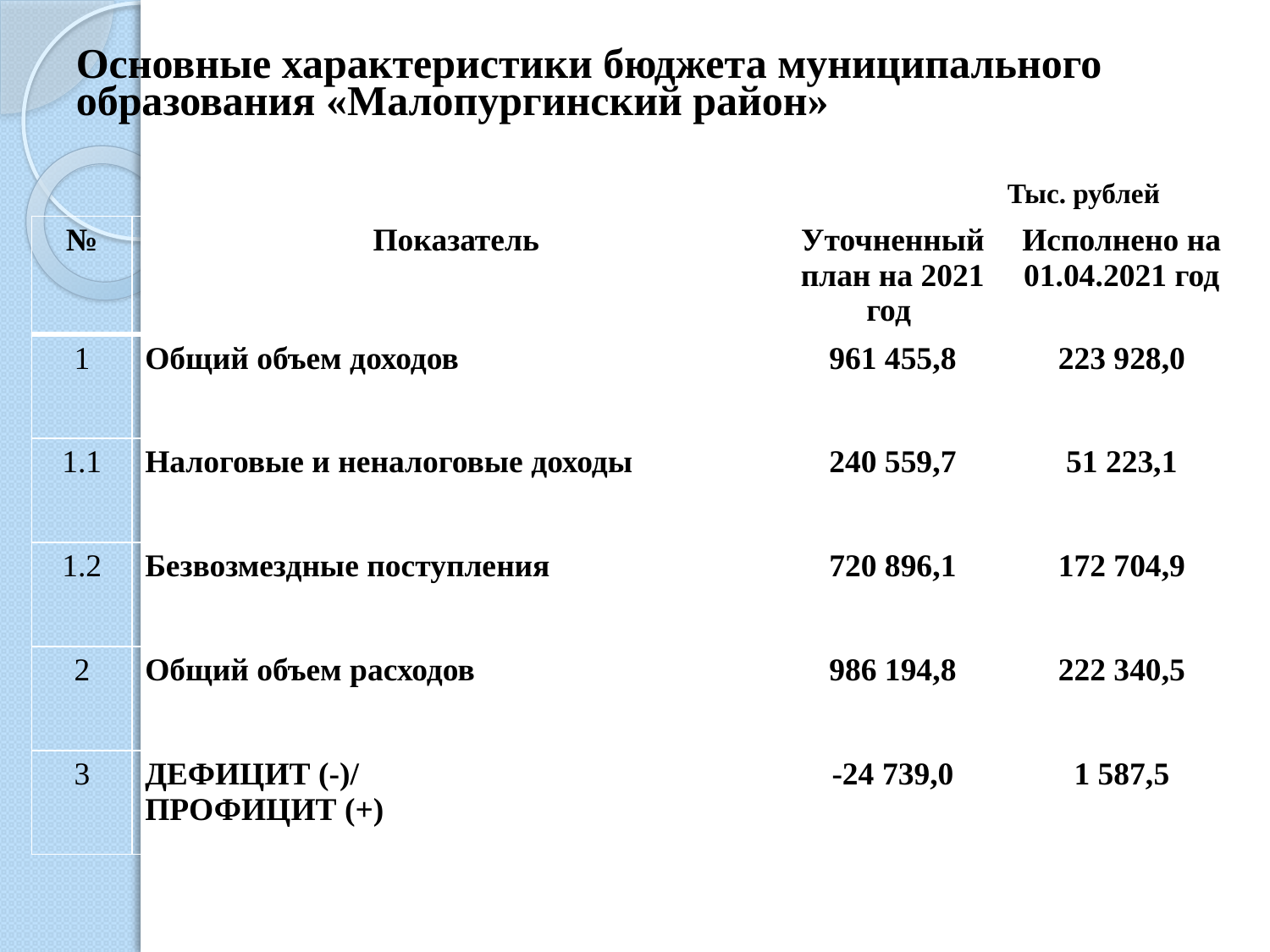

# Основные характеристики бюджета муниципального образования «Малопургинский район»
Тыс. рублей
| № | Показатель | Уточненный план на 2021 год | Исполнено на 01.04.2021 год |
| --- | --- | --- | --- |
| 1 | Общий объем доходов | 961 455,8 | 223 928,0 |
| 1.1 | Налоговые и неналоговые доходы | 240 559,7 | 51 223,1 |
| 1.2 | Безвозмездные поступления | 720 896,1 | 172 704,9 |
| 2 | Общий объем расходов | 986 194,8 | 222 340,5 |
| 3 | ДЕФИЦИТ (-)/ ПРОФИЦИТ (+) | -24 739,0 | 1 587,5 |